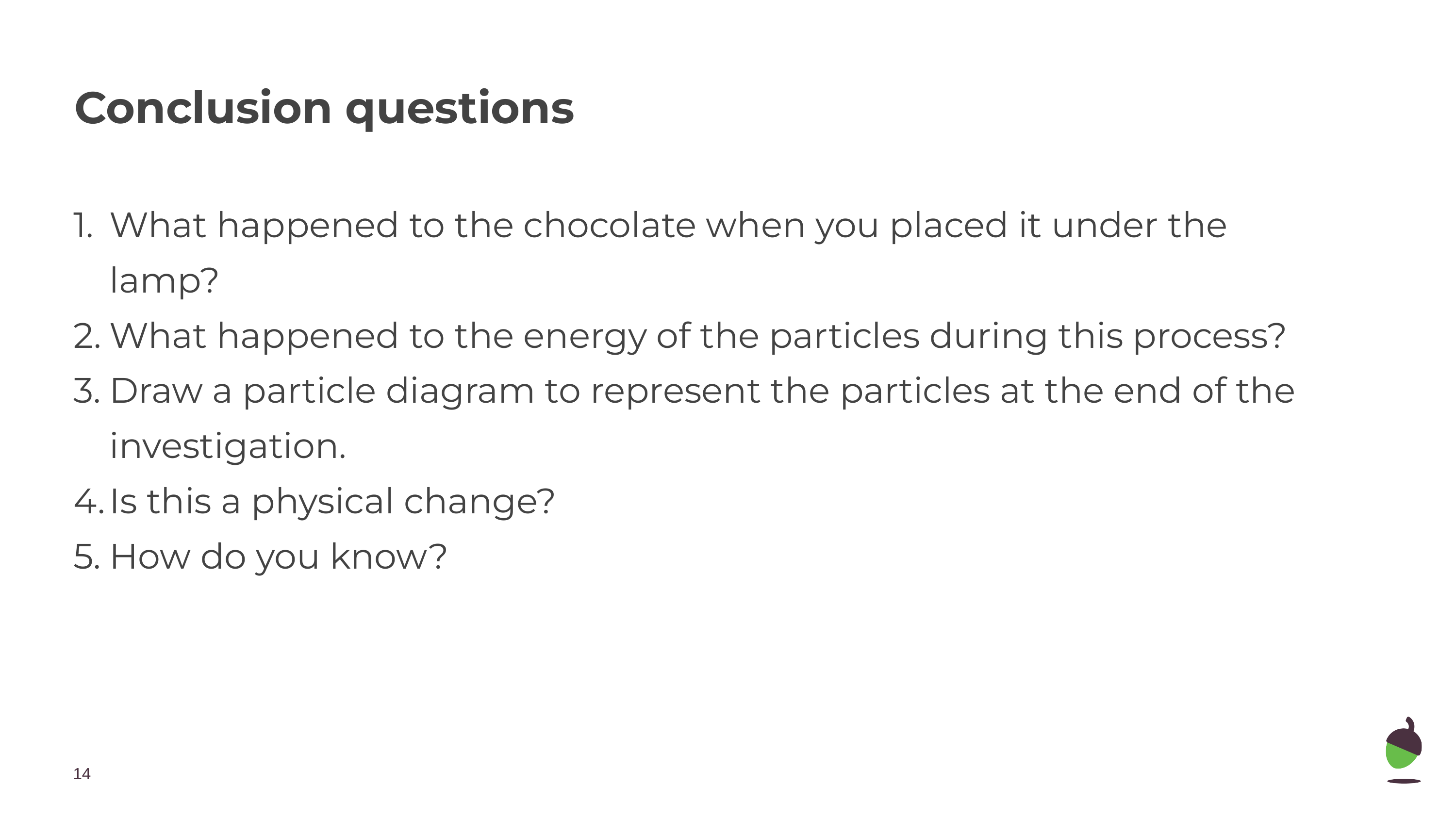

# Conclusion questions
What happened to the chocolate when you placed it under the lamp?
What happened to the energy of the particles during this process?
Draw a particle diagram to represent the particles at the end of the investigation.
Is this a physical change?
How do you know?
14